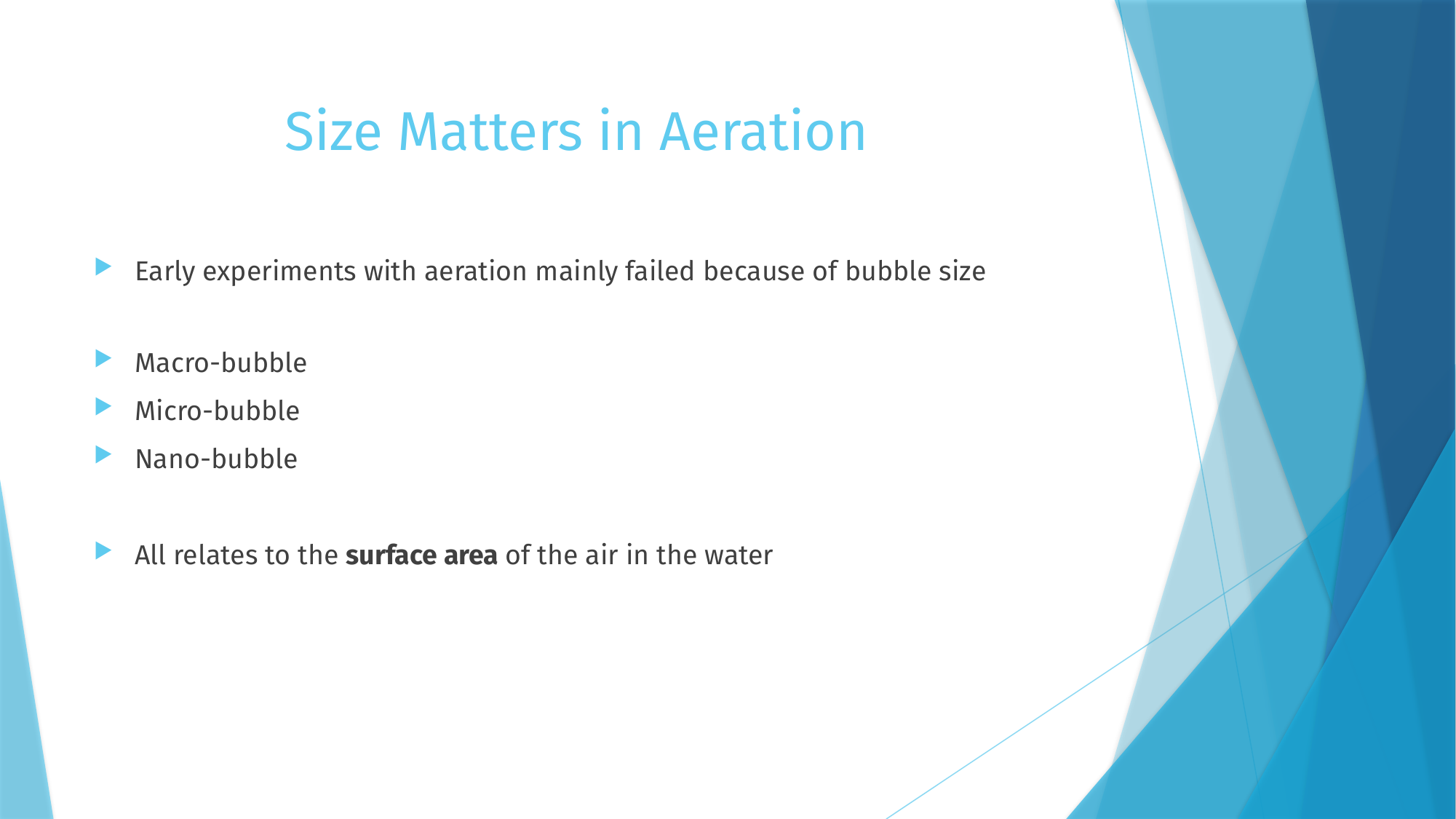

# Size Matters in Aeration
Early experiments with aeration mainly failed because of bubble size

Macro-bubble
Micro-bubble
Nano-bubble

All relates to the surface area of the air in the water